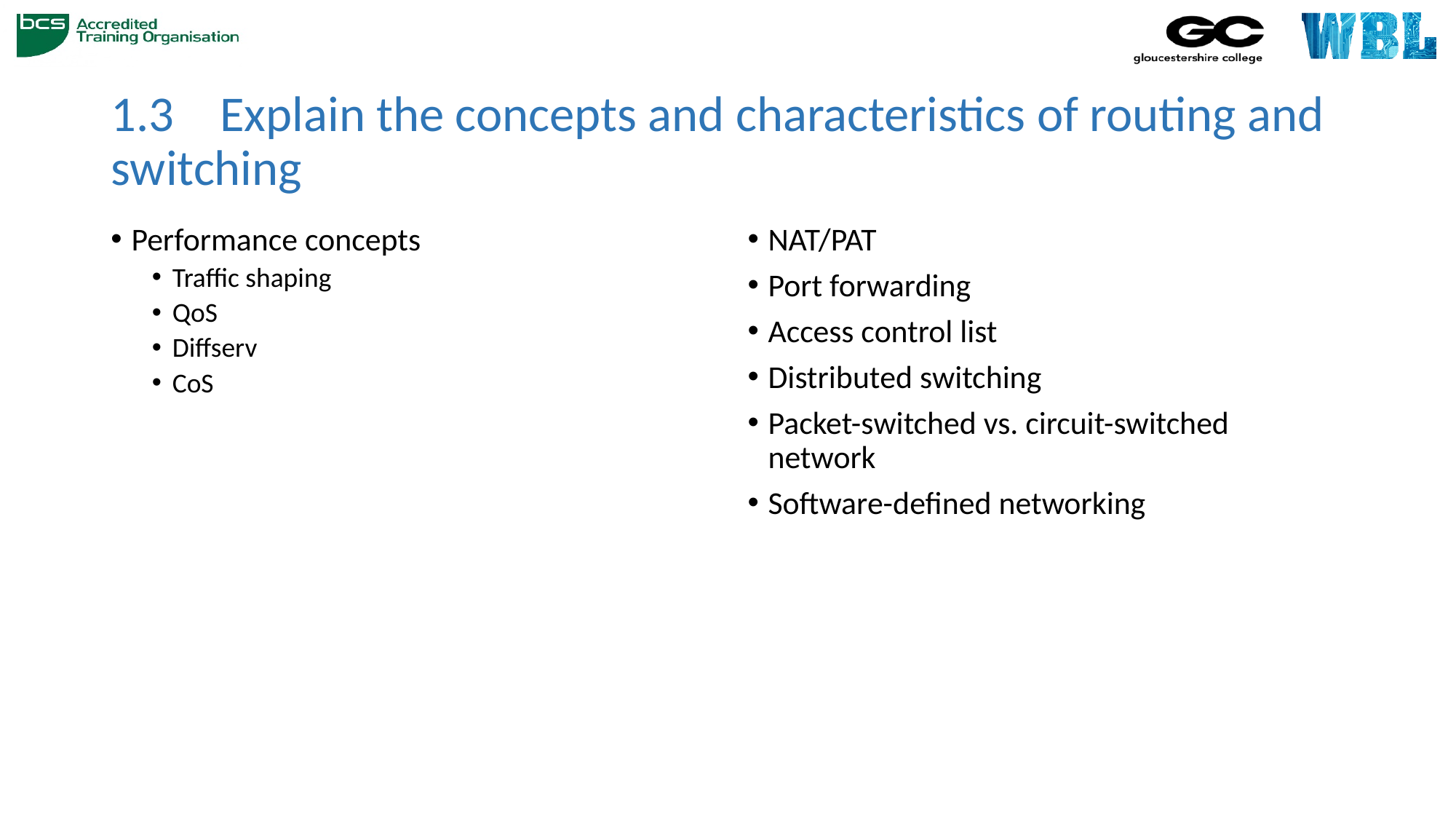

# 1.3 	Explain the concepts and characteristics of routing and switching
Performance concepts
Traffic shaping
QoS
Diffserv
CoS

NAT/PAT
Port forwarding
Access control list
Distributed switching
Packet-switched vs. circuit-switched network
Software-defined networking